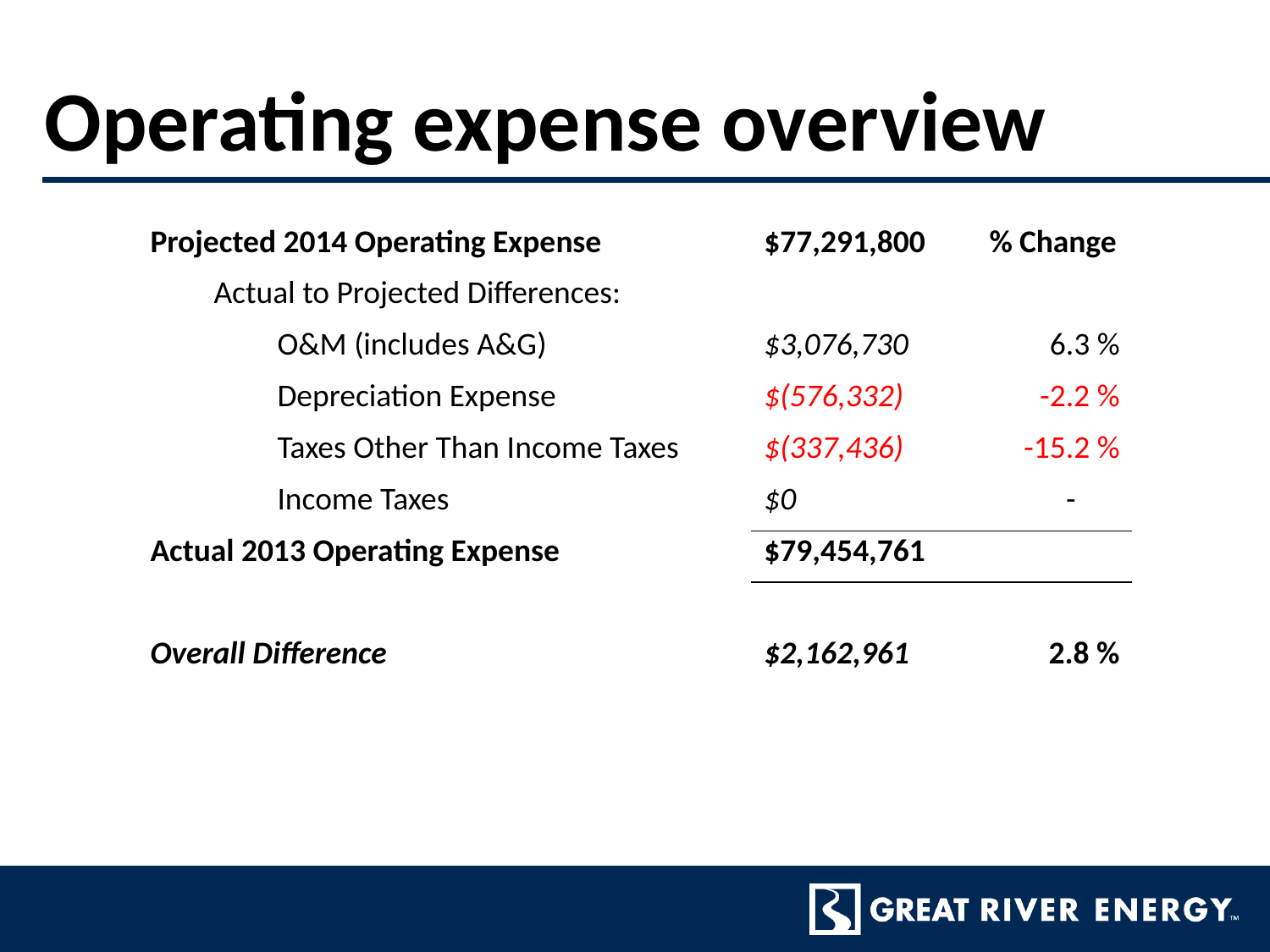

# Operating expense overview
| Projected 2014 Operating Expense | $77,291,800 | % Change |
| --- | --- | --- |
| Actual to Projected Differences: |  |  |
| O&M (includes A&G) | $3,076,730 | 6.3 % |
| Depreciation Expense | $(576,332) | -2.2 % |
| Taxes Other Than Income Taxes | $(337,436) | -15.2 % |
| Income Taxes | $0 | - |
| Actual 2013 Operating Expense | $79,454,761 |  |
|  |  |  |
| Overall Difference | $2,162,961 | 2.8 % |